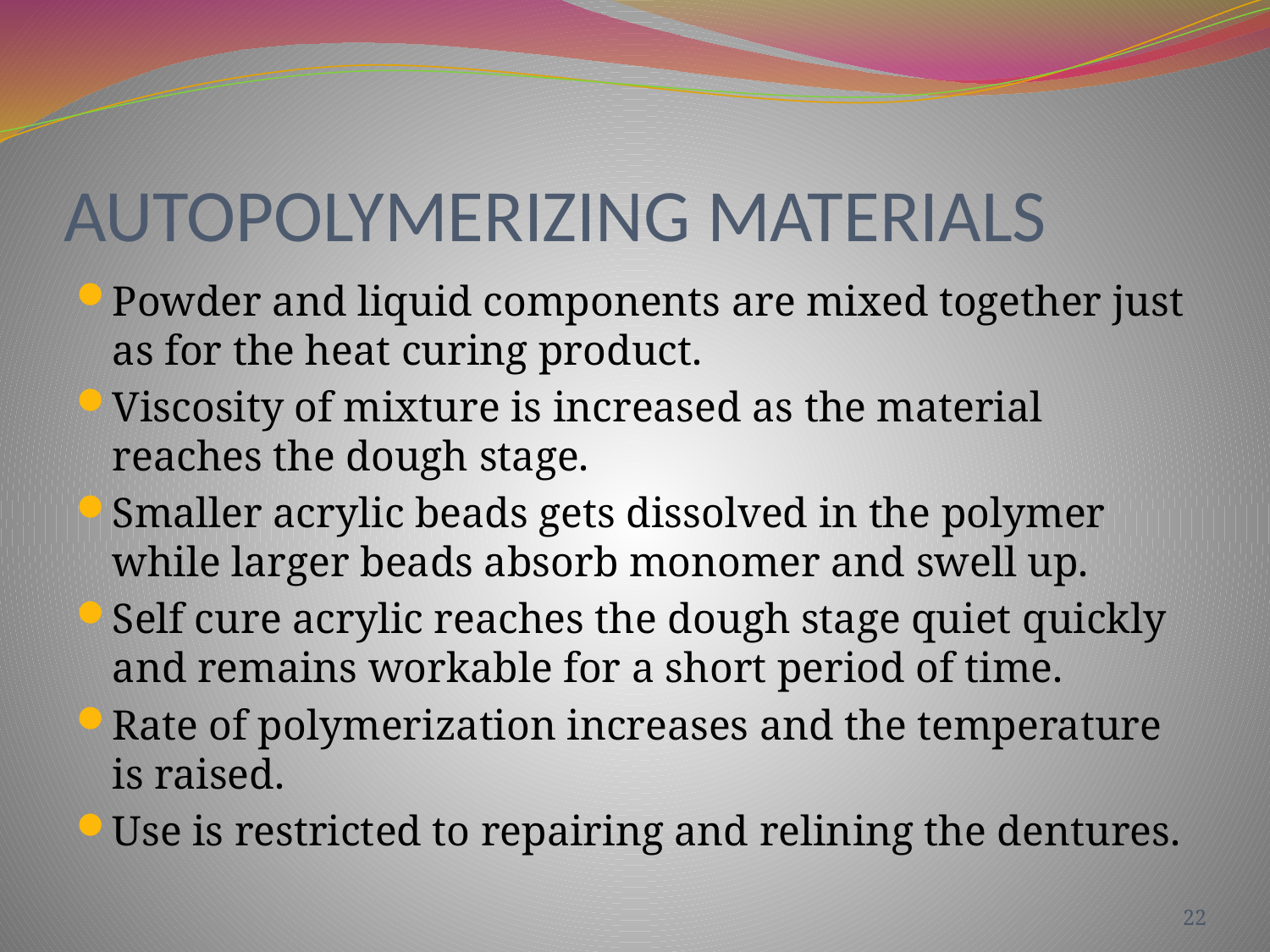

# AUTOPOLYMERIZING MATERIALS
Powder and liquid components are mixed together just as for the heat curing product.
Viscosity of mixture is increased as the material reaches the dough stage.
Smaller acrylic beads gets dissolved in the polymer while larger beads absorb monomer and swell up.
Self cure acrylic reaches the dough stage quiet quickly and remains workable for a short period of time.
Rate of polymerization increases and the temperature is raised.
Use is restricted to repairing and relining the dentures.
22